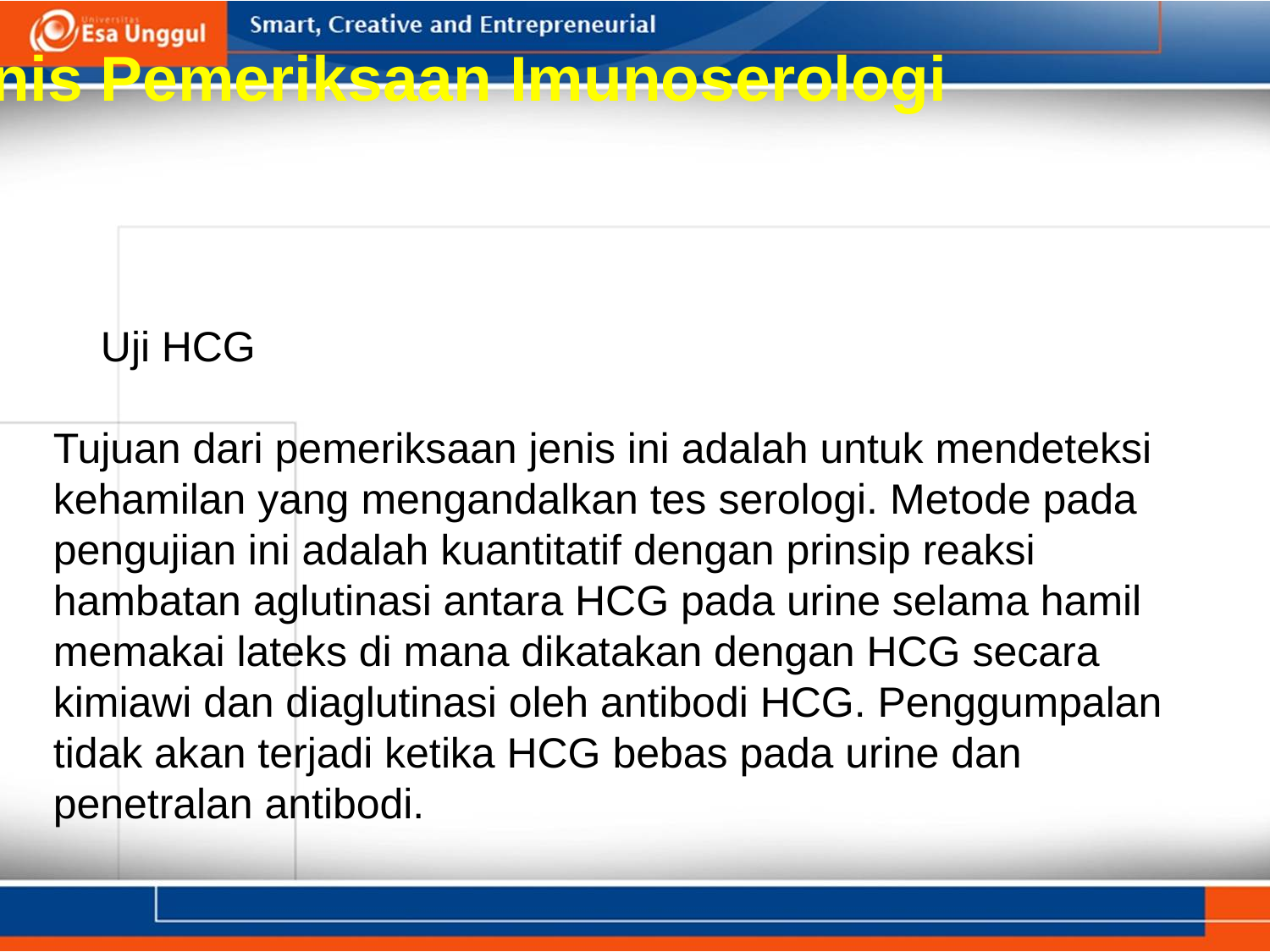

Jenis Pemeriksaan Imunoserologi

    Uji HCG

Tujuan dari pemeriksaan jenis ini adalah untuk mendeteksi kehamilan yang mengandalkan tes serologi. Metode pada pengujian ini adalah kuantitatif dengan prinsip reaksi hambatan aglutinasi antara HCG pada urine selama hamil memakai lateks di mana dikatakan dengan HCG secara kimiawi dan diaglutinasi oleh antibodi HCG. Penggumpalan tidak akan terjadi ketika HCG bebas pada urine dan penetralan antibodi.